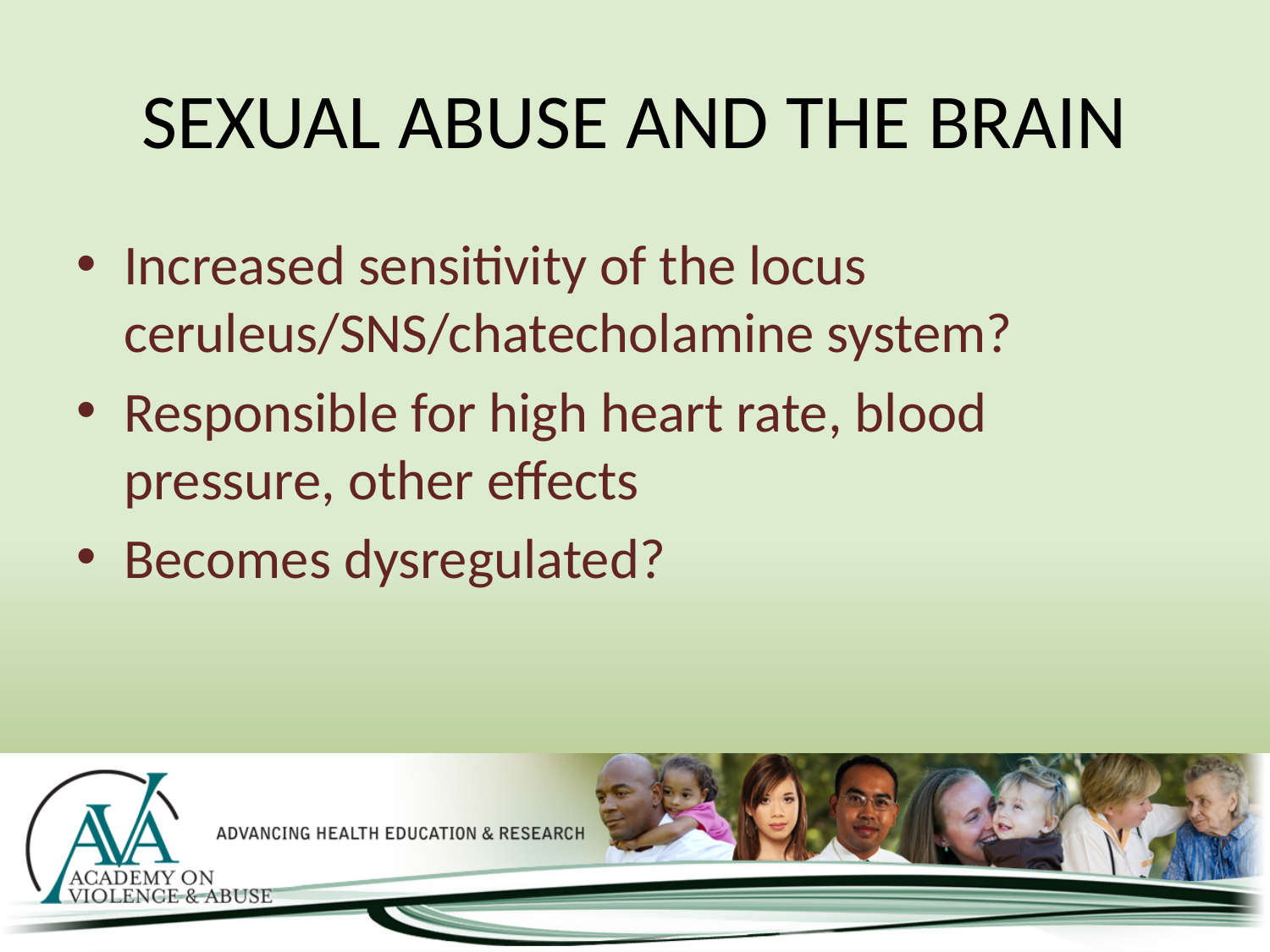

# SEXUAL ABUSE AND THE BRAIN
Increased sensitivity of the locus ceruleus/SNS/chatecholamine system?
Responsible for high heart rate, blood pressure, other effects
Becomes dysregulated?